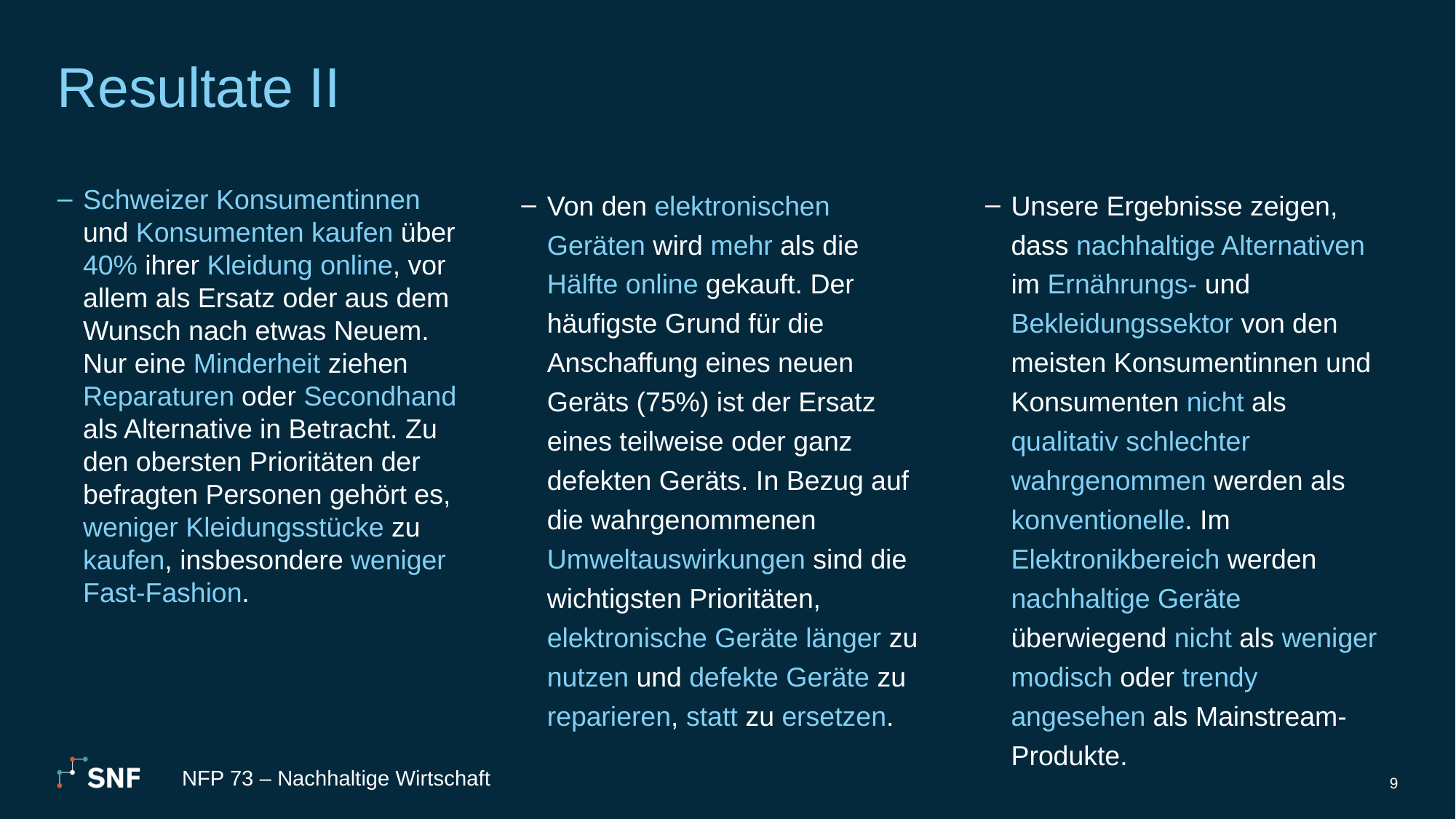

# Resultate II
Schweizer Konsumentinnen und Konsumenten kaufen über 40% ihrer Kleidung online, vor allem als Ersatz oder aus dem Wunsch nach etwas Neuem. Nur eine Minderheit ziehen Reparaturen oder Secondhand als Alternative in Betracht. Zu den obersten Prioritäten der befragten Personen gehört es, weniger Kleidungsstücke zu kaufen, insbesondere weniger Fast-Fashion.
Von den elektronischen Geräten wird mehr als die Hälfte online gekauft. Der häufigste Grund für die Anschaffung eines neuen Geräts (75%) ist der Ersatz eines teilweise oder ganz defekten Geräts. In Bezug auf die wahrgenommenen Umweltauswirkungen sind die wichtigsten Prioritäten, elektronische Geräte länger zu nutzen und defekte Geräte zu reparieren, statt zu ersetzen.

Unsere Ergebnisse zeigen, dass nachhaltige Alternativen im Ernährungs- und Bekleidungssektor von den meisten Konsumentinnen und Konsumenten nicht als qualitativ schlechter wahrgenommen werden als konventionelle. Im Elektronikbereich werden nachhaltige Geräte überwiegend nicht als weniger modisch oder trendy angesehen als Mainstream-Produkte.

NFP 73 – Nachhaltige Wirtschaft
9